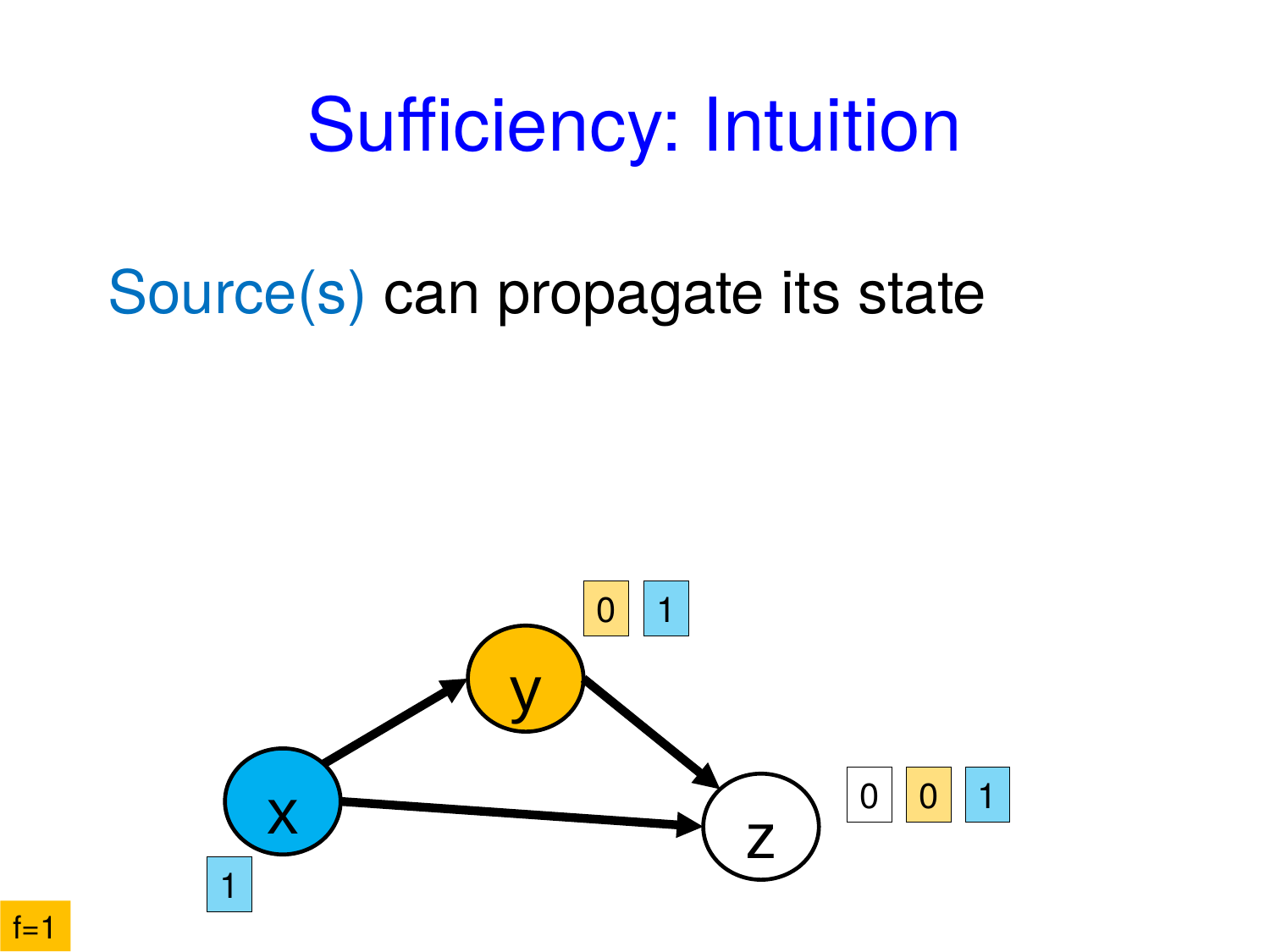

# Sufficiency: Intuition
Source(s) can propagate its state

0
1
y
x
z
0
0
1
1
f=1